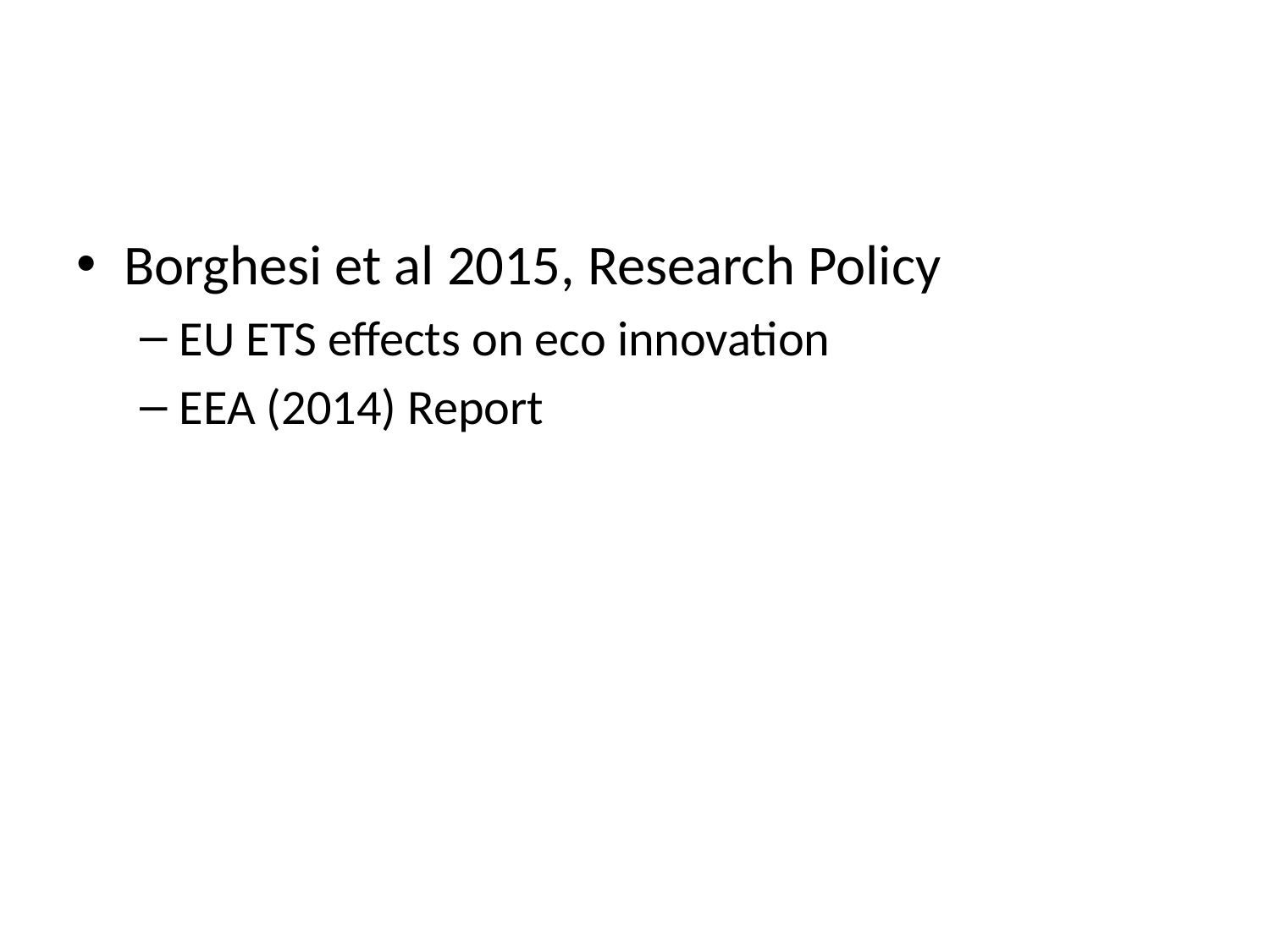

#
Borghesi et al 2015, Research Policy
EU ETS effects on eco innovation
EEA (2014) Report